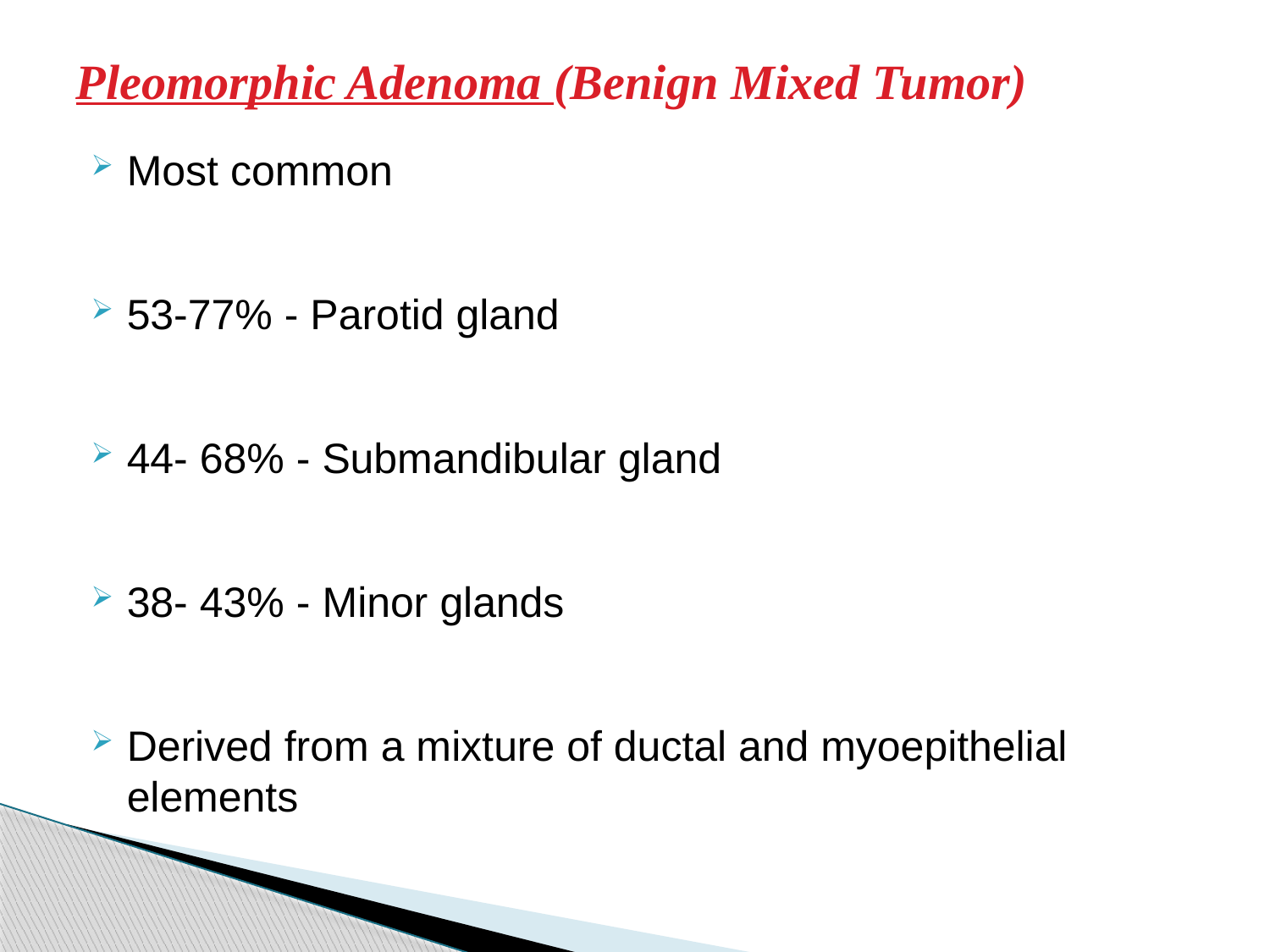

# Pleomorphic Adenoma (Benign Mixed Tumor)
Most common

53-77% - Parotid gland

44- 68% - Submandibular gland

38- 43% - Minor glands

Derived from a mixture of ductal and myoepithelial elements